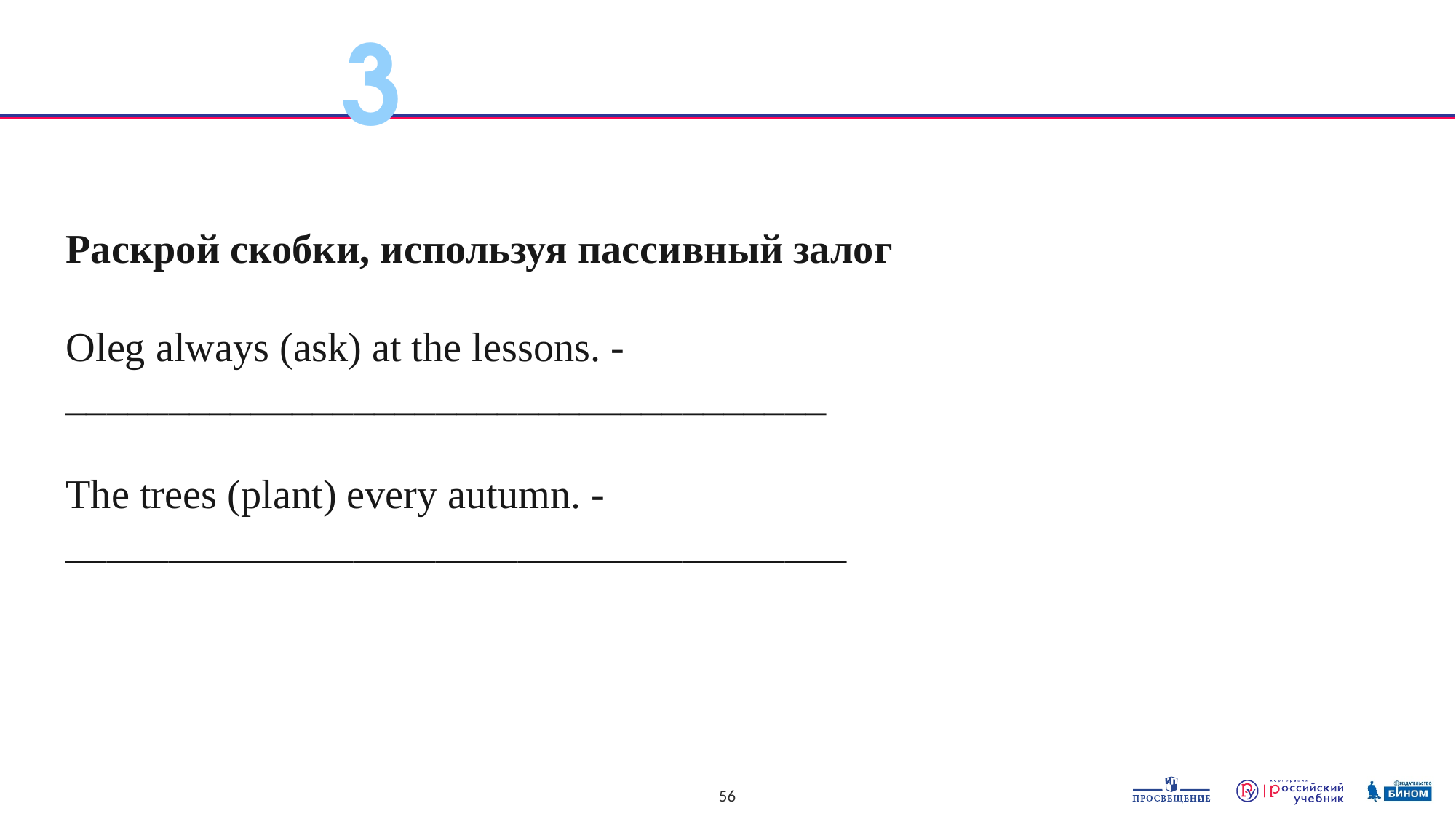

3
Раскрой скобки, используя пассивный залог

Oleg always (ask) at the lessons. - _____________________________________

The trees (plant) every autumn. - ______________________________________